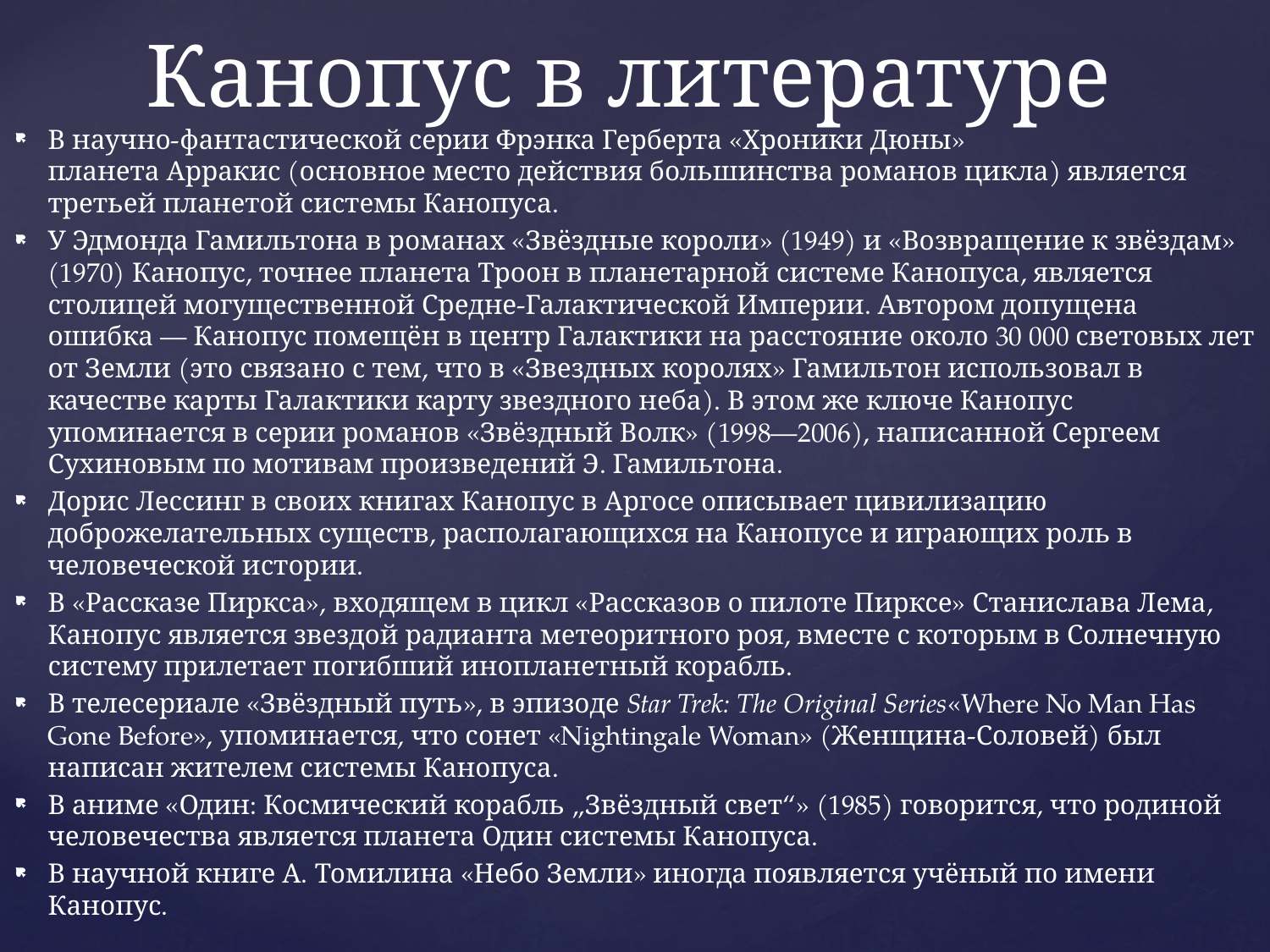

# Канопус в литературе
В научно-фантастической серии Фрэнка Герберта «Хроники Дюны» планета Арракис (основное место действия большинства романов цикла) является третьей планетой системы Канопуса.
У Эдмонда Гамильтона в романах «Звёздные короли» (1949) и «Возвращение к звёздам» (1970) Канопус, точнее планета Троон в планетарной системе Канопуса, является столицей могущественной Средне-Галактической Империи. Автором допущена ошибка — Канопус помещён в центр Галактики на расстояние около 30 000 световых лет от Земли (это связано с тем, что в «Звездных королях» Гамильтон использовал в качестве карты Галактики карту звездного неба). В этом же ключе Канопус упоминается в серии романов «Звёздный Волк» (1998—2006), написанной Сергеем Сухиновым по мотивам произведений Э. Гамильтона.
Дорис Лессинг в своих книгах Канопус в Аргосе описывает цивилизацию доброжелательных существ, располагающихся на Канопусе и играющих роль в человеческой истории.
В «Рассказе Пиркса», входящем в цикл «Рассказов о пилоте Пирксе» Станислава Лема, Канопус является звездой радианта метеоритного роя, вместе с которым в Солнечную систему прилетает погибший инопланетный корабль.
В телесериале «Звёздный путь», в эпизоде Star Trek: The Original Series«Where No Man Has Gone Before», упоминается, что сонет «Nightingale Woman» (Женщина-Соловей) был написан жителем системы Канопуса.
В аниме «Один: Космический корабль „Звёздный свет“» (1985) говорится, что родиной человечества является планета Один системы Канопуса.
В научной книге А. Томилина «Небо Земли» иногда появляется учёный по имени Канопус.